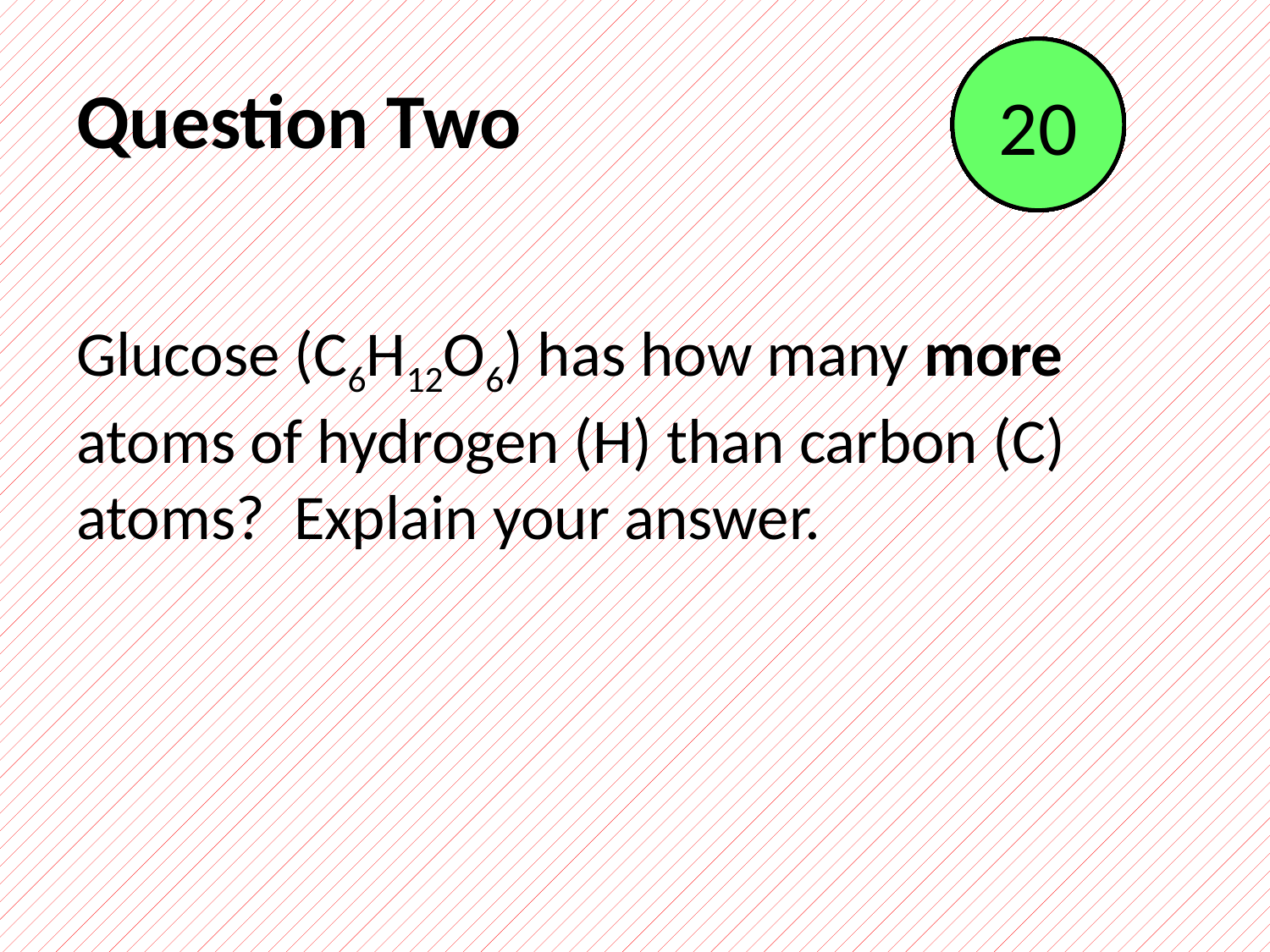

# Question Two
End
1
2
3
4
5
6
7
8
9
10
11
12
13
14
15
16
17
18
19
20
Glucose (C6H12O6) has how many more atoms of hydrogen (H) than carbon (C) atoms?  Explain your answer.